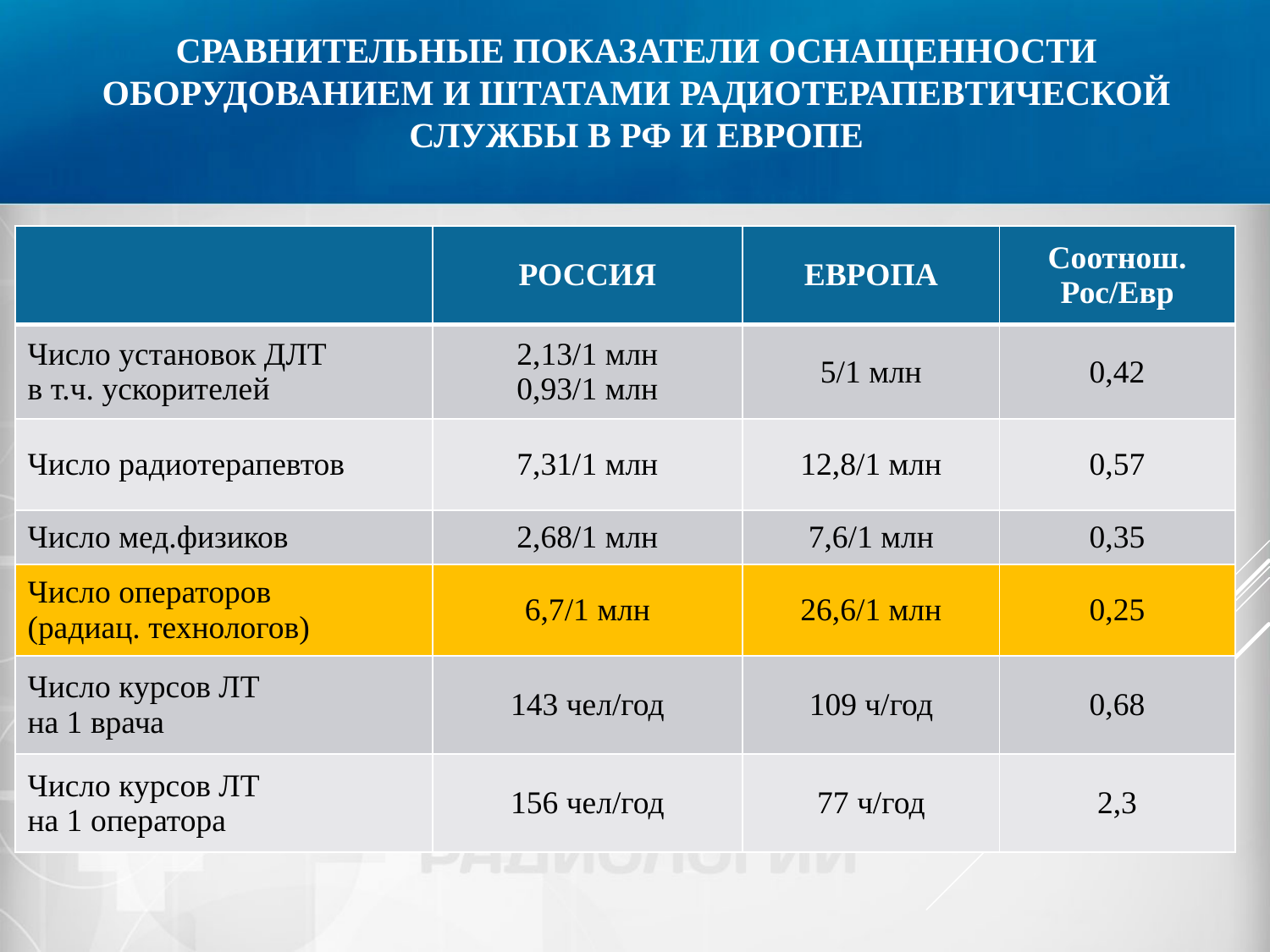

# Сравнительные показатели оснащенности оборудованием и штатами радиотерапевтической службы в РФ и Европе
|  | РОССИЯ | ЕВРОПА | Соотнош. Рос/Евр |
| --- | --- | --- | --- |
| Число установок ДЛТ в т.ч. ускорителей | 2,13/1 млн 0,93/1 млн | 5/1 млн | 0,42 |
| Число радиотерапевтов | 7,31/1 млн | 12,8/1 млн | 0,57 |
| Число мед.физиков | 2,68/1 млн | 7,6/1 млн | 0,35 |
| Число операторов (радиац. технологов) | 6,7/1 млн | 26,6/1 млн | 0,25 |
| Число курсов ЛТ на 1 врача | 143 чел/год | 109 ч/год | 0,68 |
| Число курсов ЛТ на 1 оператора | 156 чел/год | 77 ч/год | 2,3 |